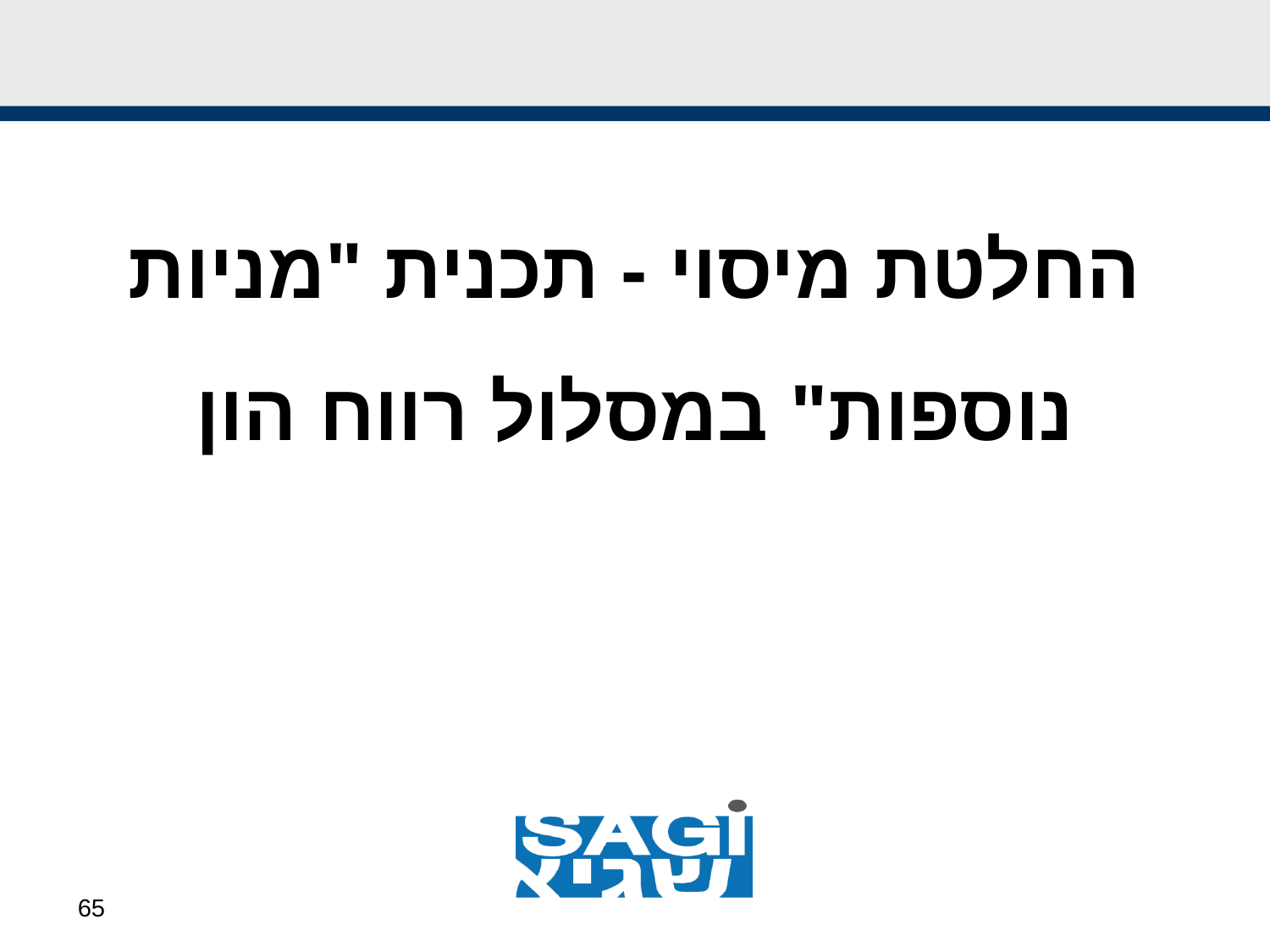

#

החלטת מיסוי - תכנית "מניות נוספות" במסלול רווח הון

65